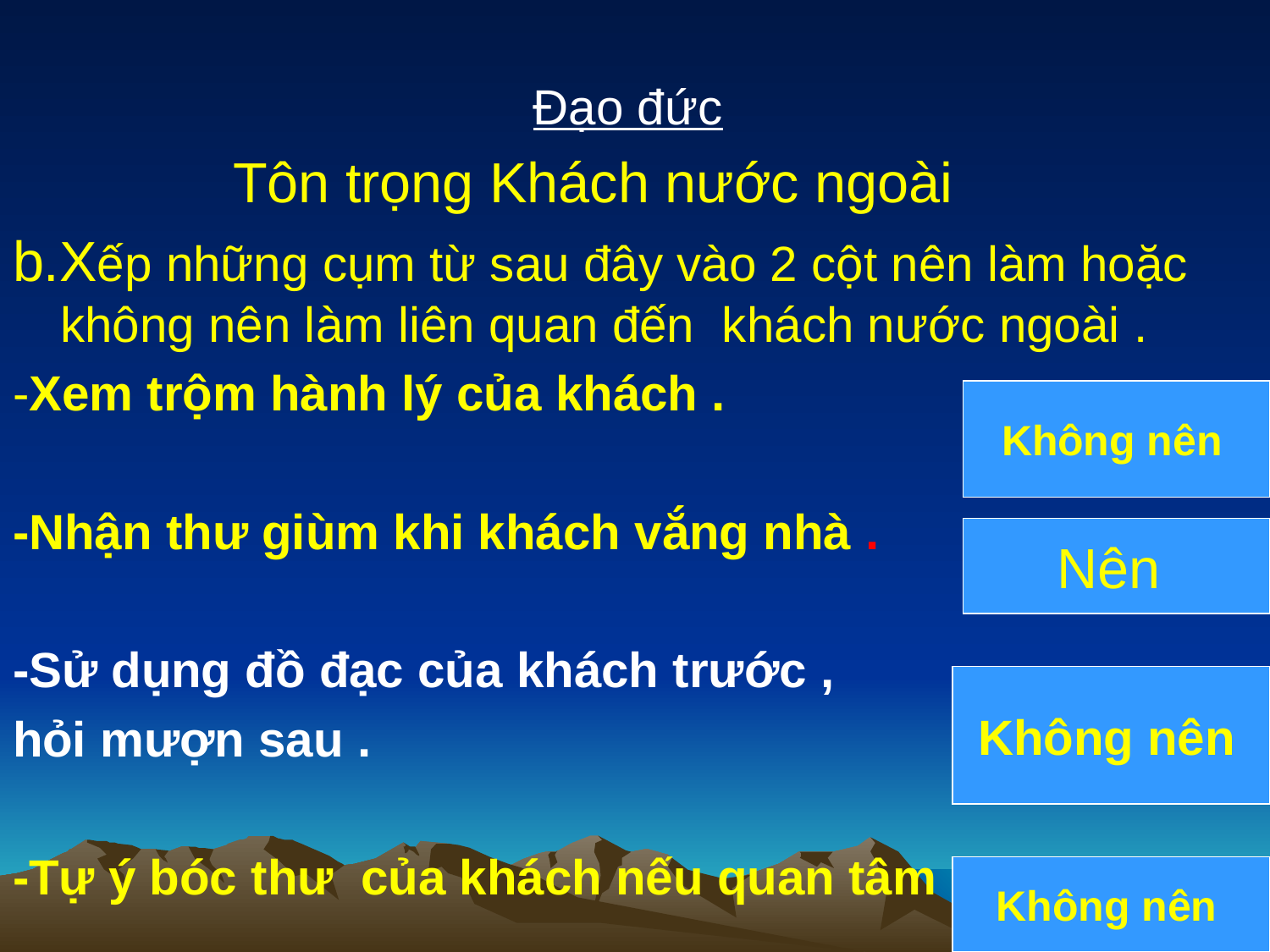

Đạo đức
                Tôn trọng Khách nước ngoài
b.Xếp những cụm từ sau đây vào 2 cột nên làm hoặc không nên làm liên quan đến  khách nước ngoài .
-Xem trộm hành lý của khách .

-Nhận thư giùm khi khách vắng nhà .

-Sử dụng đồ đạc của khách trước ,
hỏi mượn sau .

-Tự ý bóc thư  của khách nếu quan tâm .

Không nên
Nên
Không nên
Không nên